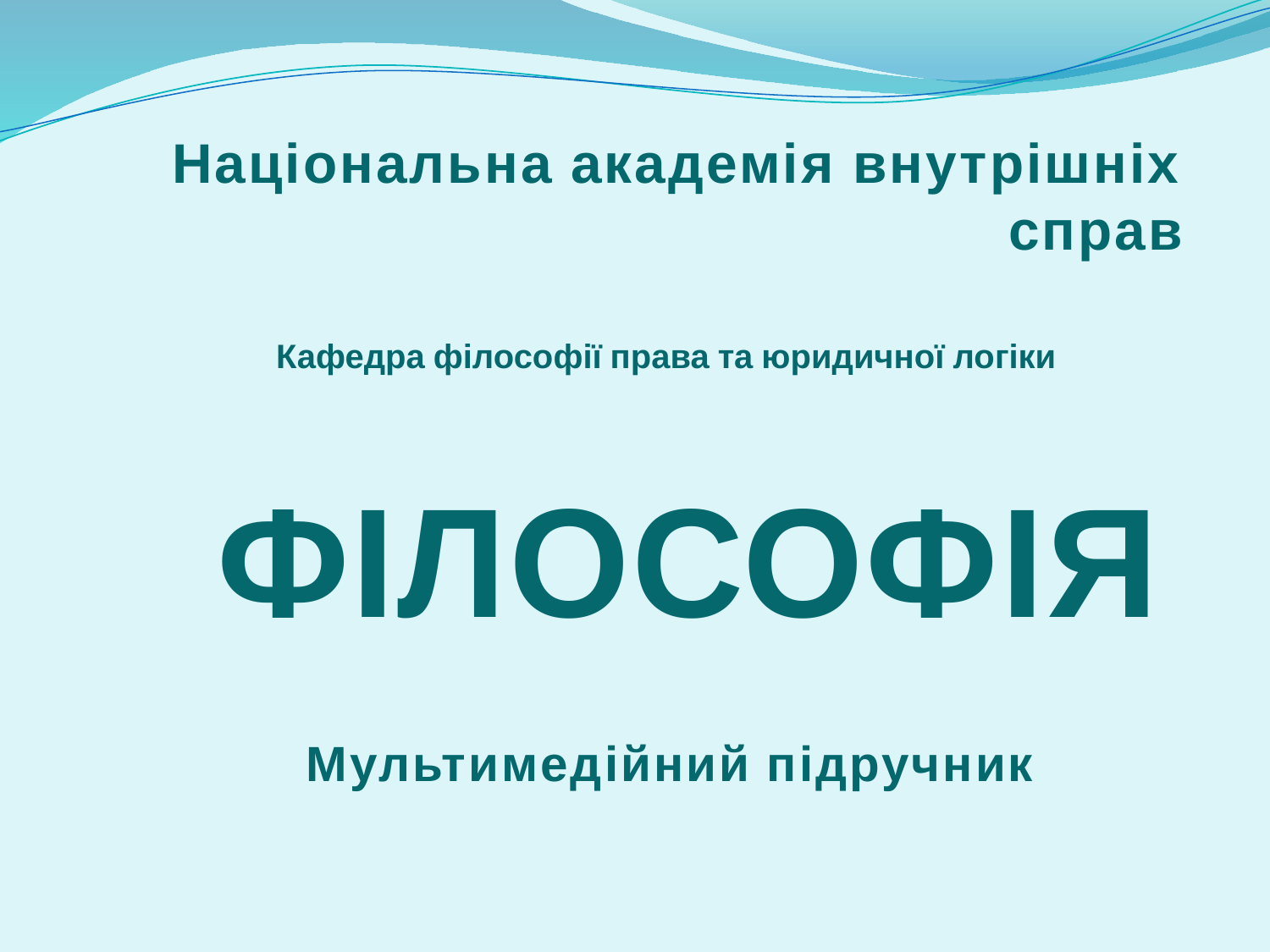

# Національна академія внутрішніх справ
Кафедра філософії права та юридичної логіки

ФІЛОСОФІЯ
Мультимедійний підручник